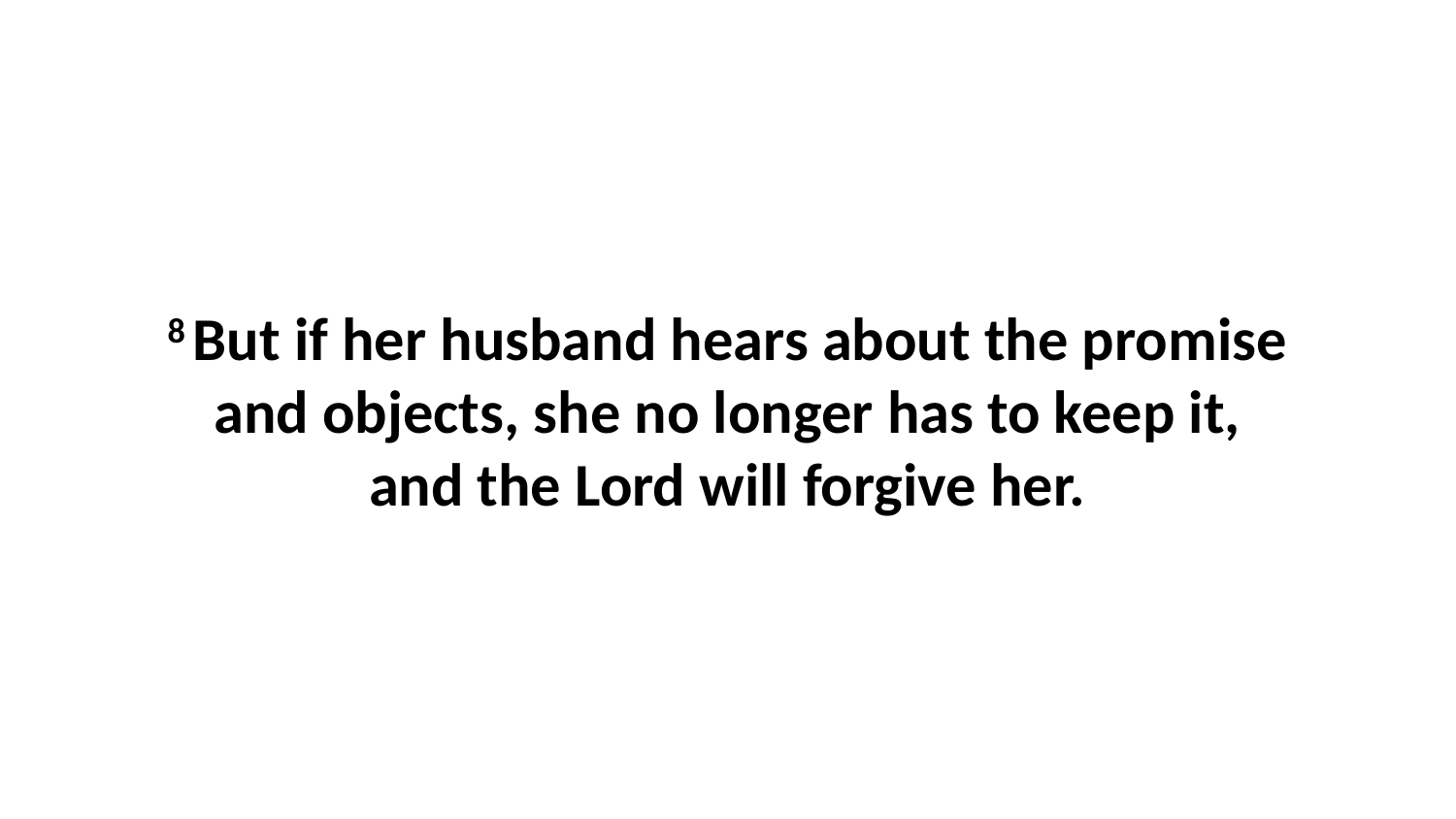

8 But if her husband hears about the promise and objects, she no longer has to keep it, and the Lord will forgive her.